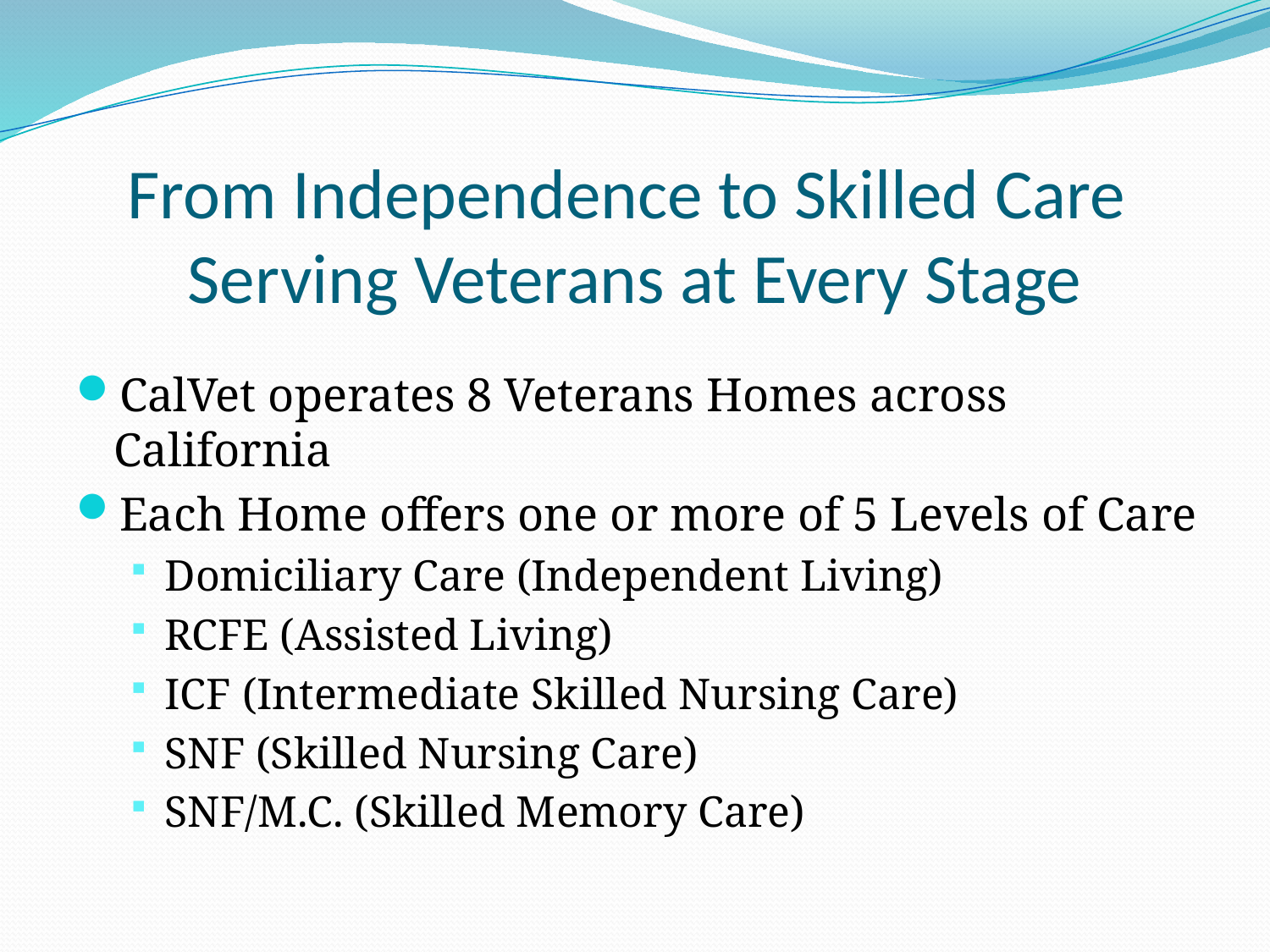

# From Independence to Skilled Care Serving Veterans at Every Stage
CalVet operates 8 Veterans Homes across California
Each Home offers one or more of 5 Levels of Care
Domiciliary Care (Independent Living)
RCFE (Assisted Living)
ICF (Intermediate Skilled Nursing Care)
SNF (Skilled Nursing Care)
SNF/M.C. (Skilled Memory Care)